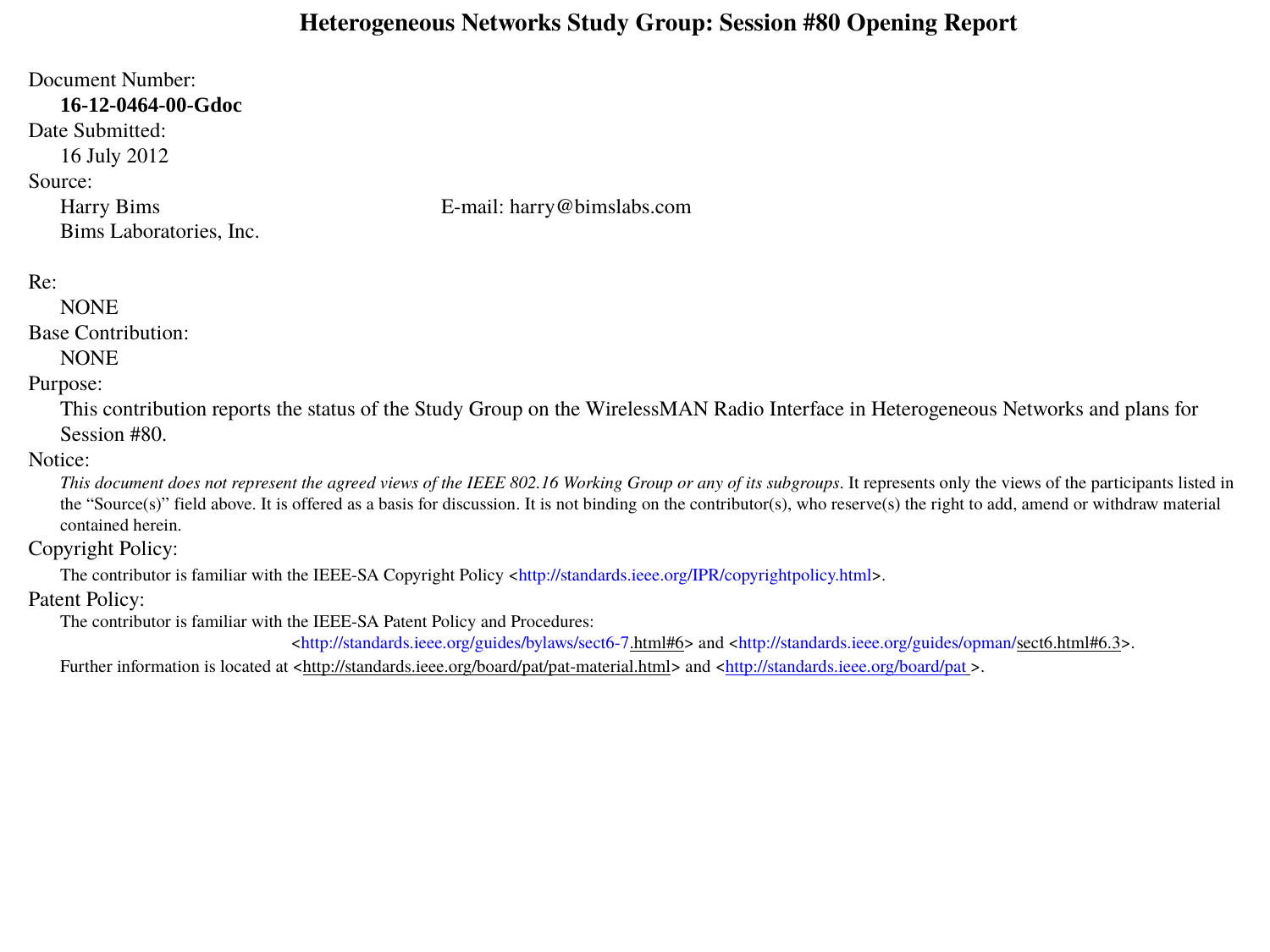

Heterogeneous Networks Study Group: Session #80 Opening Report

Document Number:
16-12-0464-00-Gdoc
Date Submitted:
16 July 2012
Source:
Harry Bims			E-mail: harry@bimslabs.com
Bims Laboratories, Inc.

Re:
NONE
Base Contribution:
NONE
Purpose:
This contribution reports the status of the Study Group on the WirelessMAN Radio Interface in Heterogeneous Networks and plans for Session #80.
Notice:
This document does not represent the agreed views of the IEEE 802.16 Working Group or any of its subgroups. It represents only the views of the participants listed in the “Source(s)” field above. It is offered as a basis for discussion. It is not binding on the contributor(s), who reserve(s) the right to add, amend or withdraw material contained herein.
Copyright Policy:
The contributor is familiar with the IEEE-SA Copyright Policy <http://standards.ieee.org/IPR/copyrightpolicy.html>.
Patent Policy:
The contributor is familiar with the IEEE-SA Patent Policy and Procedures:
<http://standards.ieee.org/guides/bylaws/sect6-7.html#6> and <http://standards.ieee.org/guides/opman/sect6.html#6.3>.
Further information is located at <http://standards.ieee.org/board/pat/pat-material.html> and <http://standards.ieee.org/board/pat >.